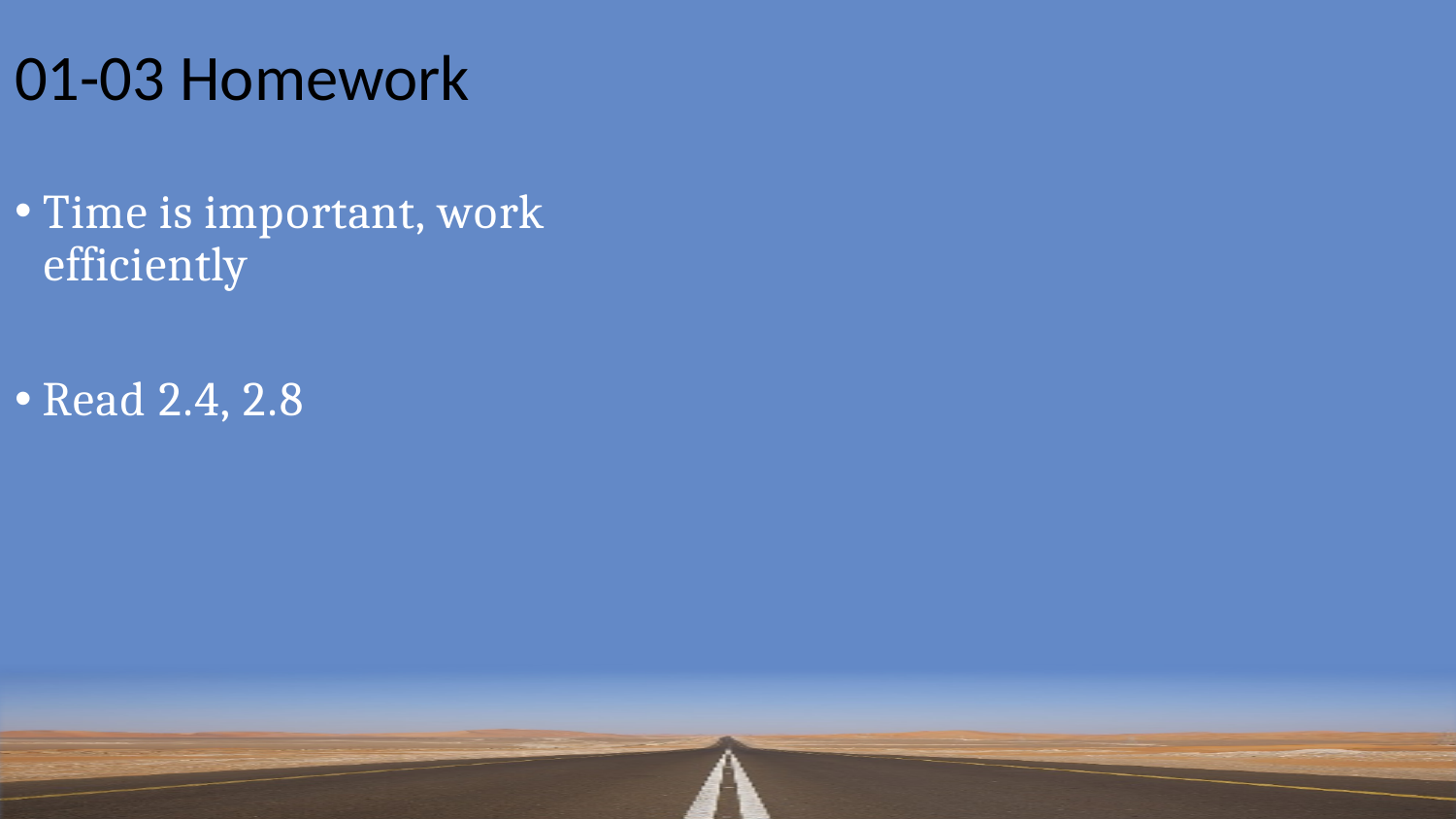

# 01-03 Homework
Time is important, work efficiently

Read 2.4, 2.8